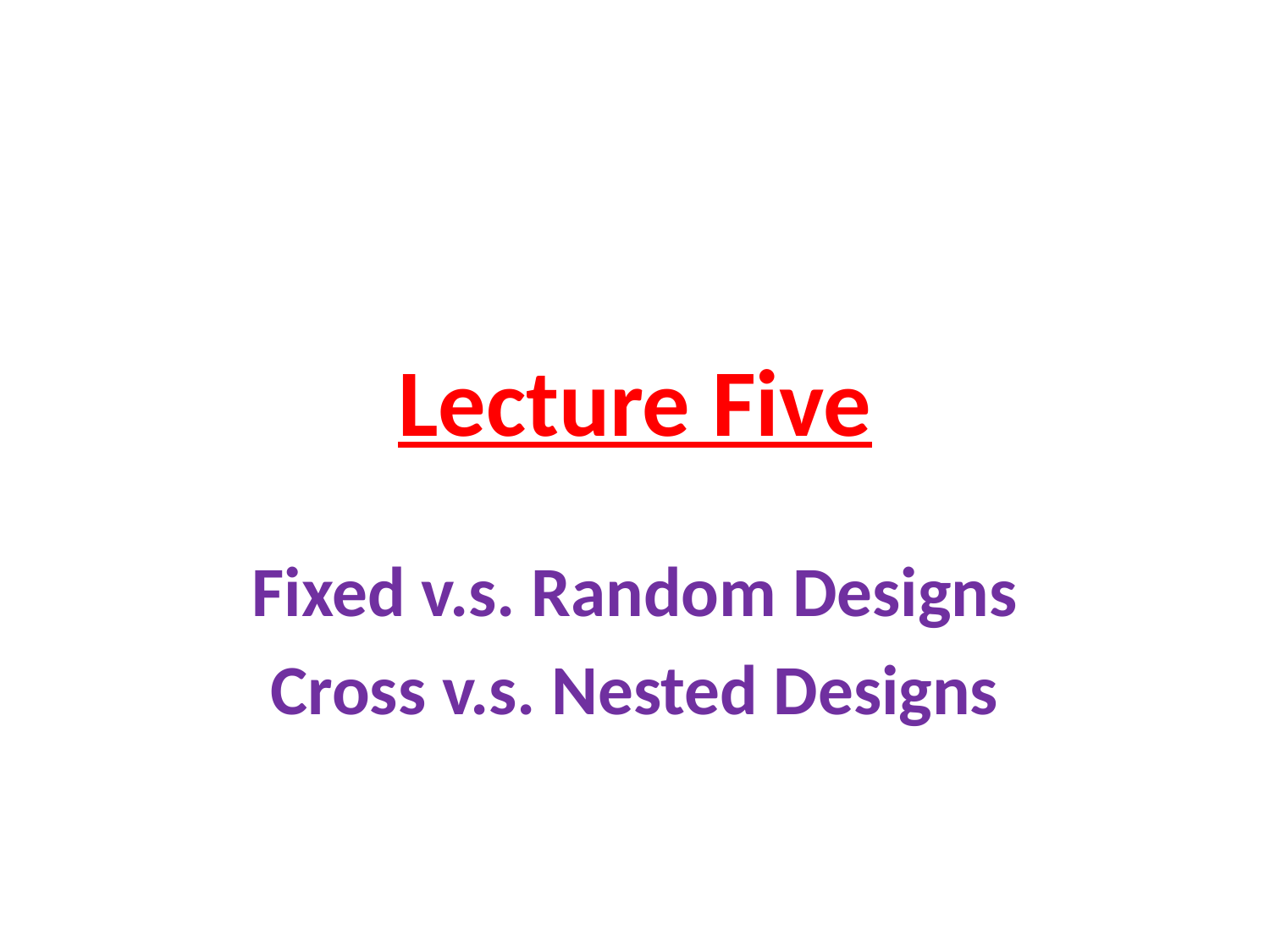

# Lecture Five
Fixed v.s. Random Designs
Cross v.s. Nested Designs